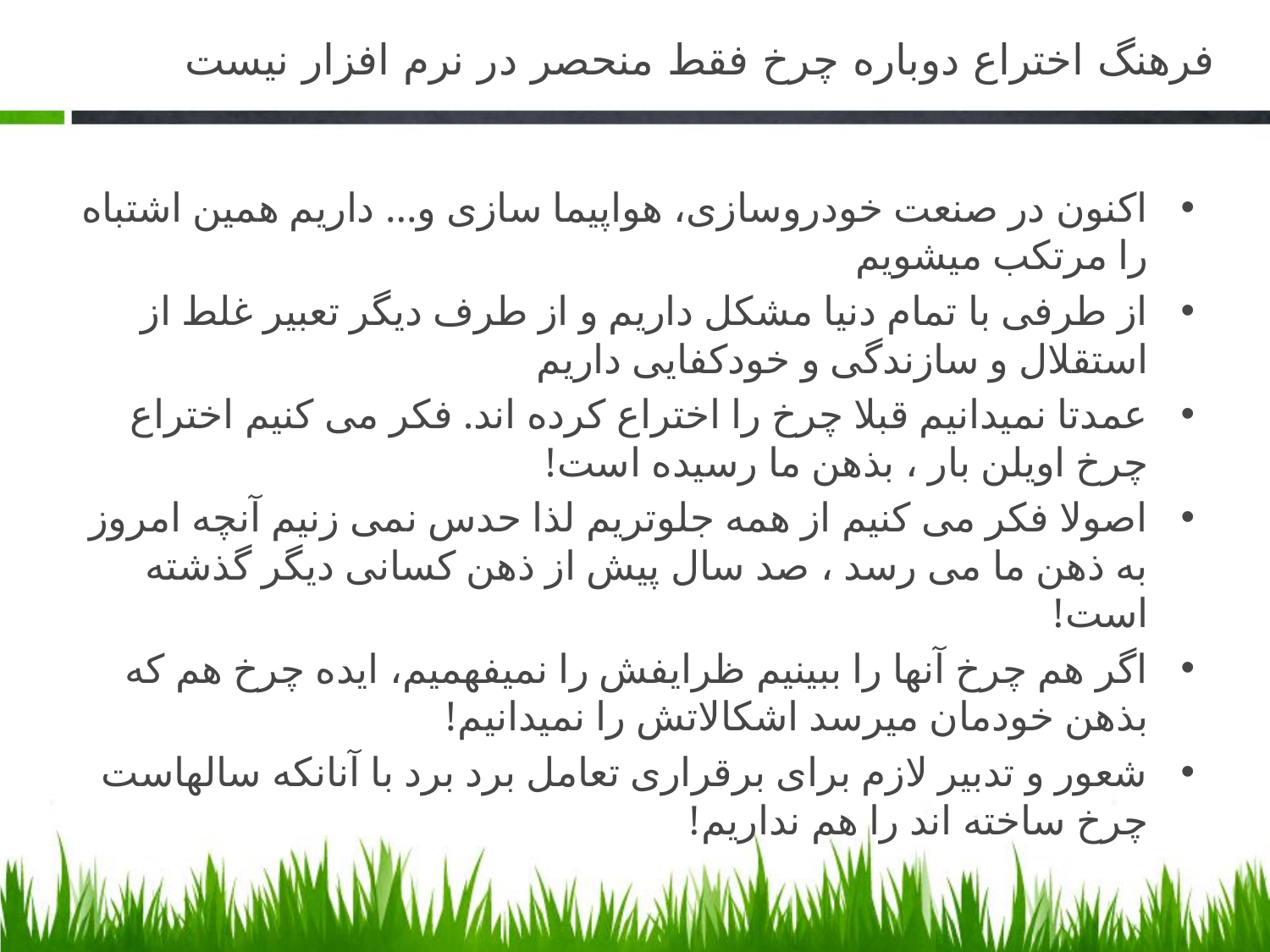

# فرهنگ اختراع دوباره چرخ فقط منحصر در نرم افزار نیست
اکنون در صنعت خودروسازی، هواپیما سازی و... داریم همین اشتباه را مرتکب میشویم
از طرفی با تمام دنیا مشکل داریم و از طرف دیگر تعبیر غلط از استقلال و سازندگی و خودکفایی داریم
عمدتا نمیدانیم قبلا چرخ را اختراع کرده اند. فکر می کنیم اختراع چرخ اویلن بار ، بذهن ما رسیده است!
اصولا فکر می کنیم از همه جلوتریم لذا حدس نمی زنیم آنچه امروز به ذهن ما می رسد ، صد سال پیش از ذهن کسانی دیگر گذشته است!
اگر هم چرخ آنها را ببینیم ظرایفش را نمیفهمیم، ایده چرخ هم که بذهن خودمان میرسد اشکالاتش را نمیدانیم!
شعور و تدبیر لازم برای برقراری تعامل برد برد با آنانكه سالهاست چرخ ساخته اند را هم نداریم!